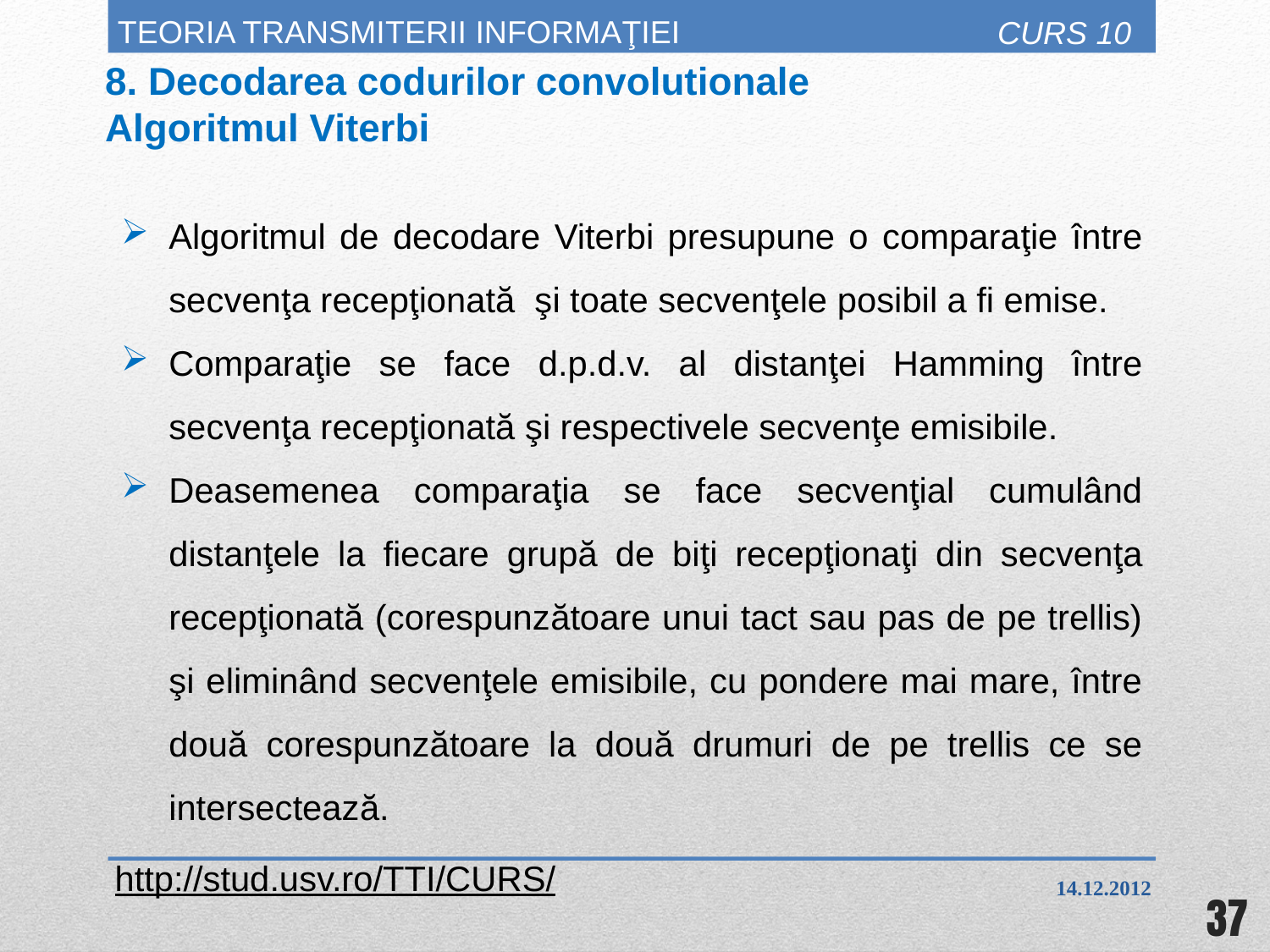

# TEORIA TRANSMITERII INFORMAŢIEI
CURS 10
8. Decodarea codurilor convolutionale
Algoritmul Viterbi
Algoritmul de decodare Viterbi presupune o comparaţie între secvenţa recepţionată  şi toate secvenţele posibil a fi emise.
Comparaţie se face d.p.d.v. al distanţei Hamming între secvenţa recepţionată şi respectivele secvenţe emisibile.
Deasemenea comparaţia se face secvenţial cumulând distanţele la fiecare grupă de biţi recepţionaţi din secvenţa recepţionată (corespunzătoare unui tact sau pas de pe trellis) şi eliminând secvenţele emisibile, cu pondere mai mare, între două corespunzătoare la două drumuri de pe trellis ce se intersectează.
http://stud.usv.ro/TTI/CURS/
14.12.2012
37